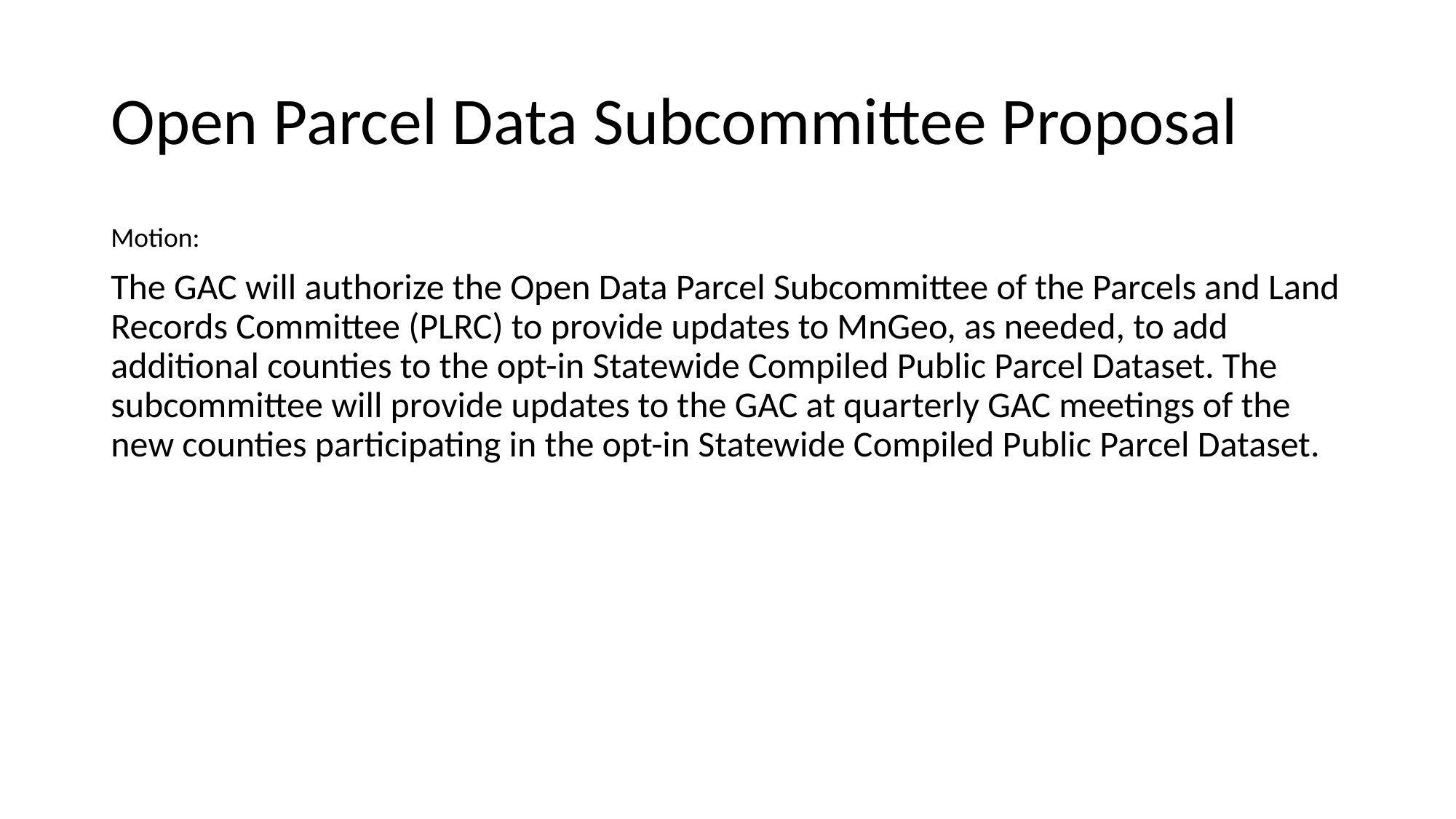

# Open Parcel Data Subcommittee Proposal
Motion:
The GAC will authorize the Open Data Parcel Subcommittee of the Parcels and Land Records Committee (PLRC) to provide updates to MnGeo, as needed, to add additional counties to the opt-in Statewide Compiled Public Parcel Dataset. The subcommittee will provide updates to the GAC at quarterly GAC meetings of the new counties participating in the opt-in Statewide Compiled Public Parcel Dataset.